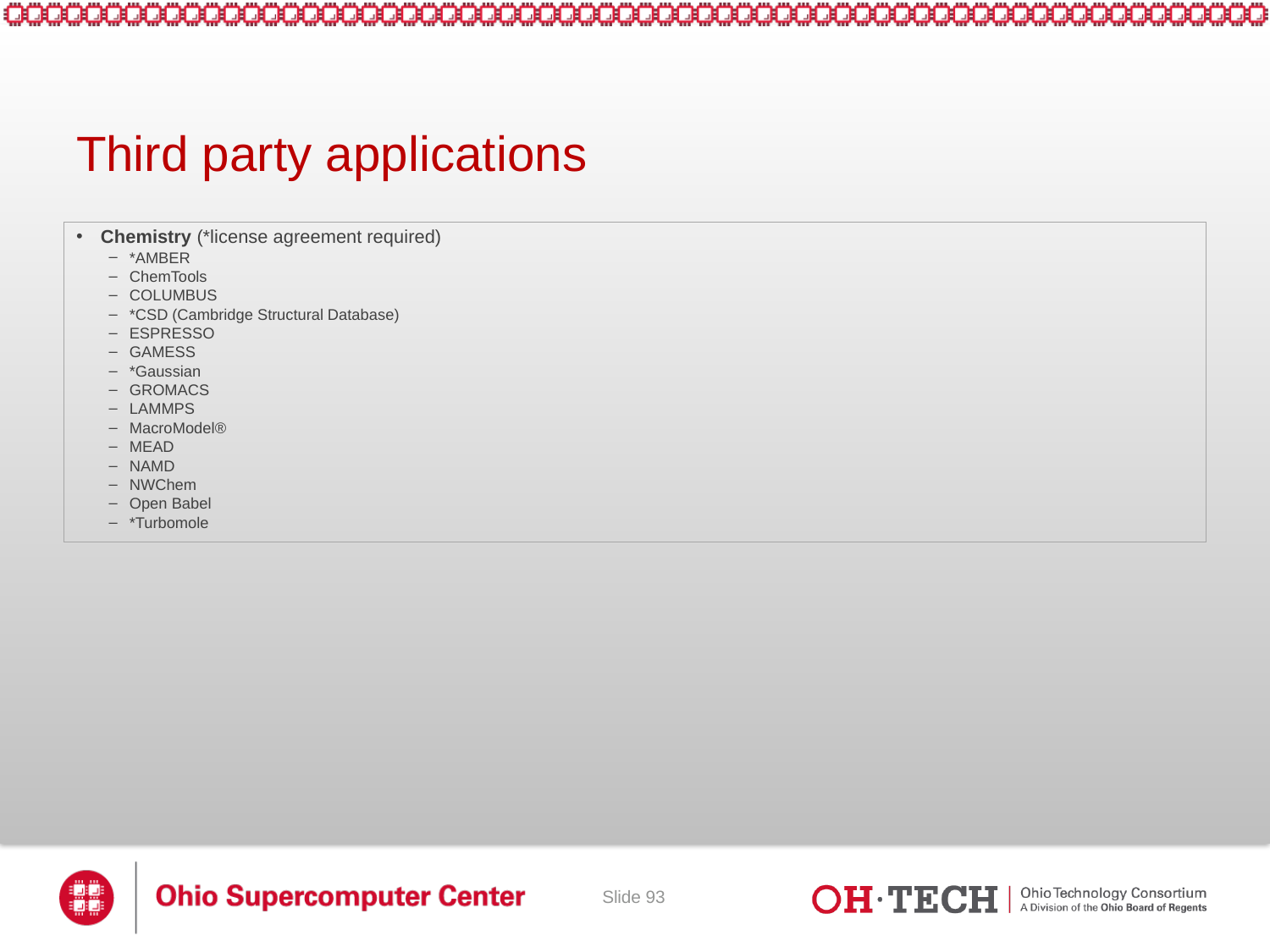

# Third party applications
Chemistry (*license agreement required)
*AMBER
ChemTools
COLUMBUS
*CSD (Cambridge Structural Database)
ESPRESSO
GAMESS
*Gaussian
GROMACS
LAMMPS
MacroModel®
MEAD
NAMD
NWChem
Open Babel
*Turbomole